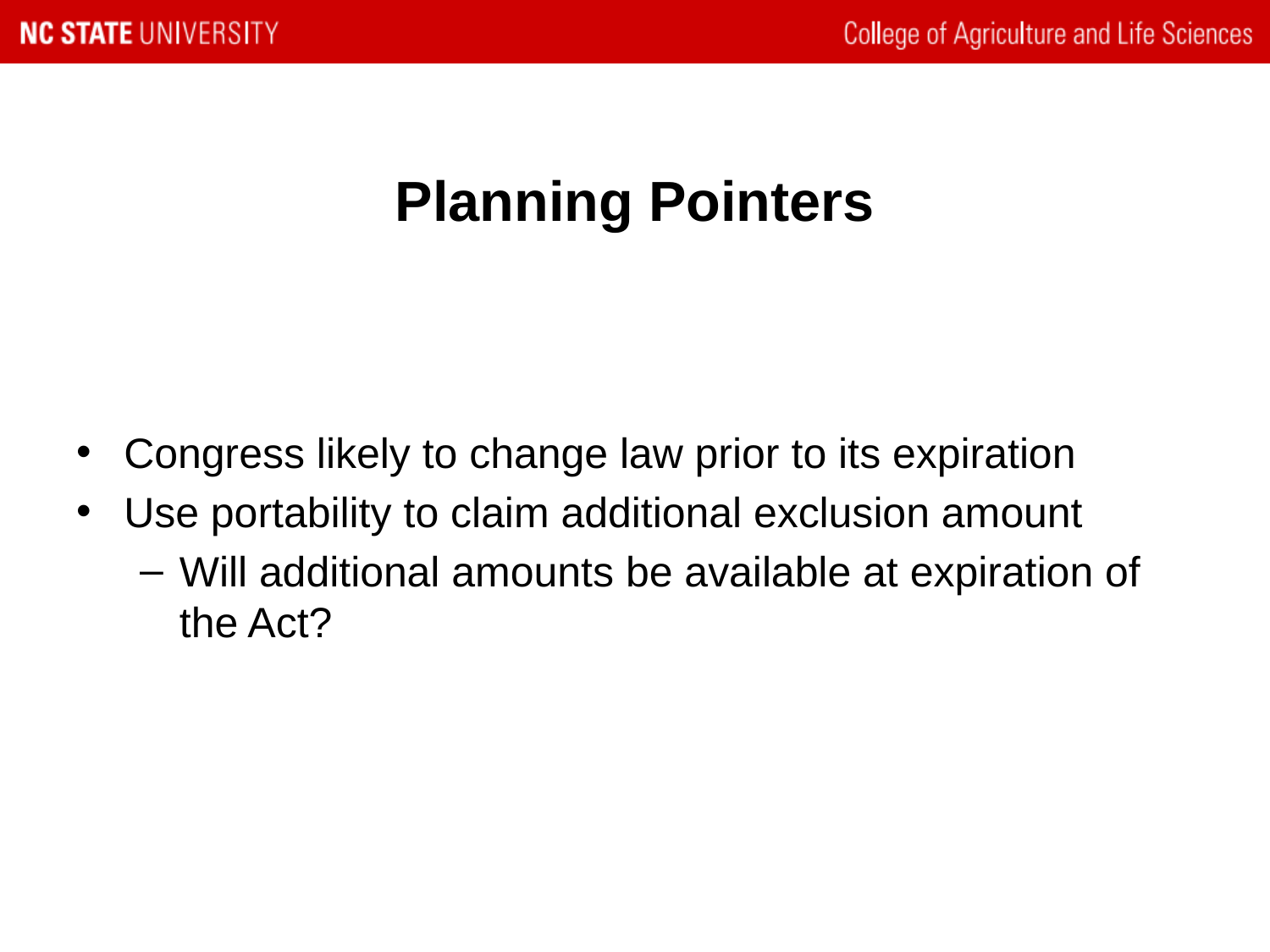

# Planning Pointers
Congress likely to change law prior to its expiration
Use portability to claim additional exclusion amount
Will additional amounts be available at expiration of the Act?